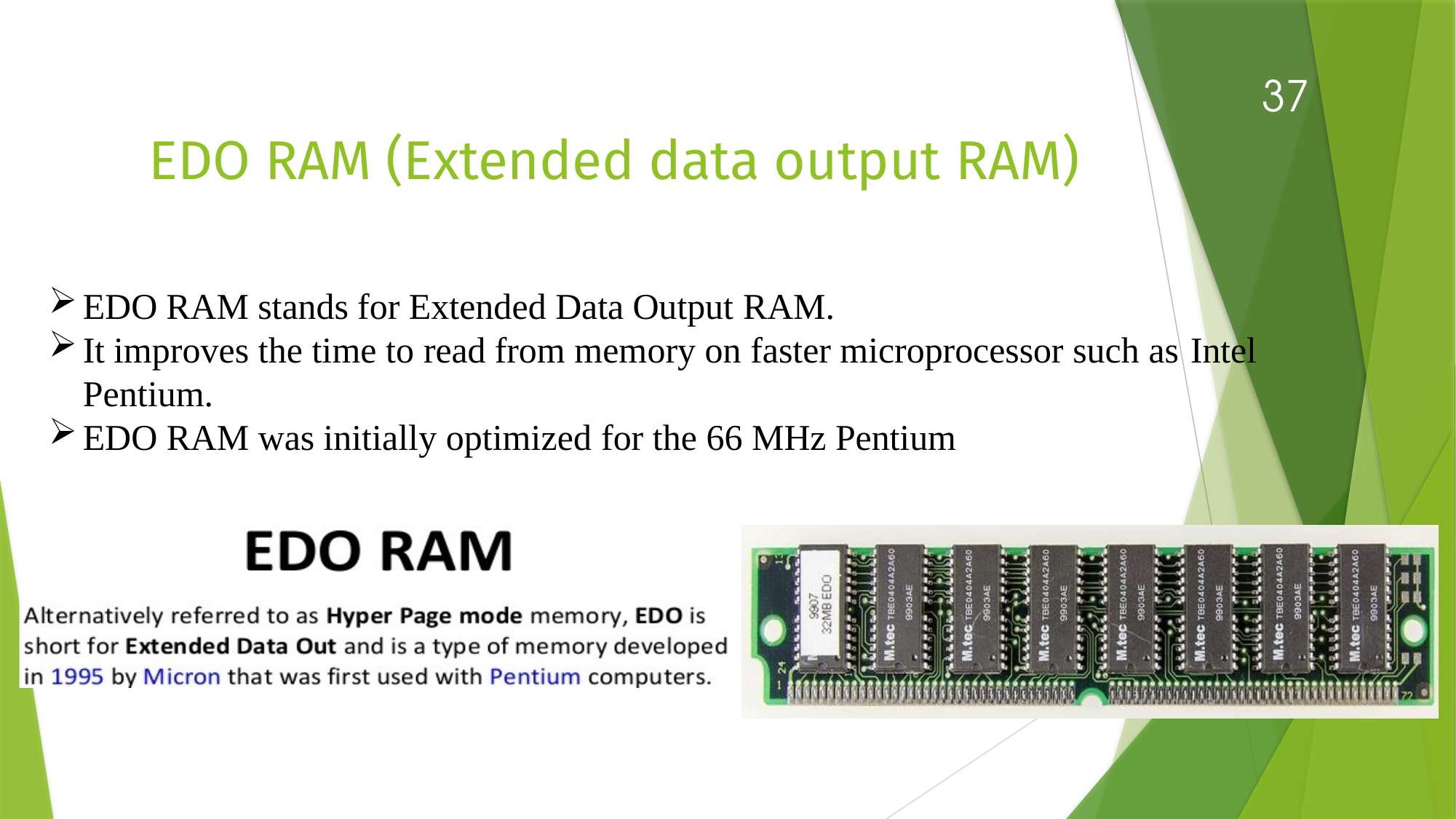

37
# EDO RAM (Extended data output RAM)
EDO RAM stands for Extended Data Output RAM.
It improves the time to read from memory on faster microprocessor such as Intel
Pentium.
EDO RAM was initially optimized for the 66 MHz Pentium